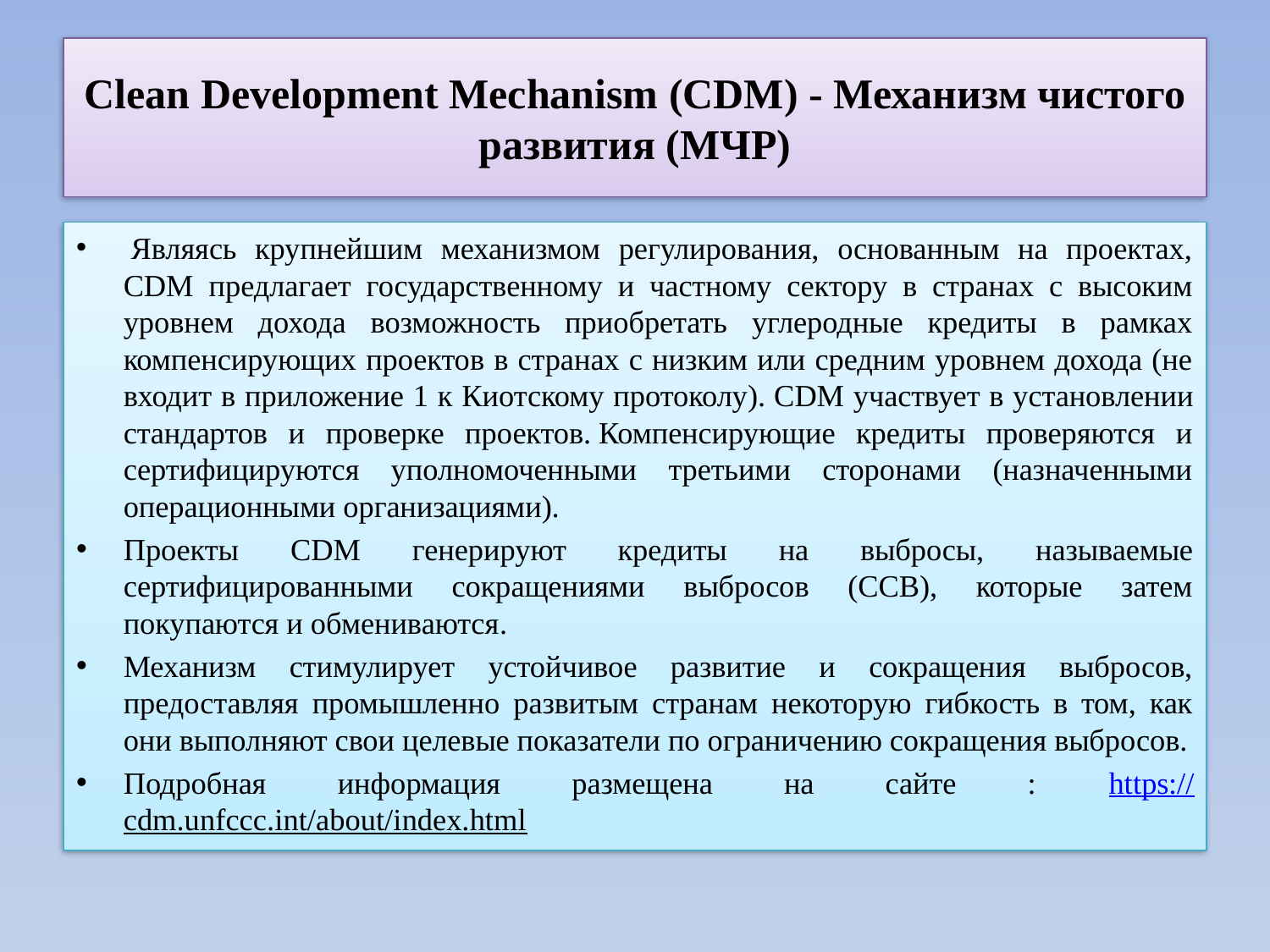

# Clean Development Mechanism (CDM) - Механизм чистого развития (МЧР)
 Являясь крупнейшим механизмом регулирования, основанным на проектах, CDM предлагает государственному и частному сектору в странах с высоким уровнем дохода возможность приобретать углеродные кредиты в рамках компенсирующих проектов в странах с низким или средним уровнем дохода (не входит в приложение 1 к Киотскому протоколу). CDM участвует в установлении стандартов и проверке проектов. Компенсирующие кредиты проверяются и сертифицируются уполномоченными третьими сторонами (назначенными операционными организациями).
Проекты CDM генерируют кредиты на выбросы, называемые сертифицированными сокращениями выбросов (ССВ), которые затем покупаются и обмениваются.
Механизм стимулирует устойчивое развитие и сокращения выбросов, предоставляя промышленно развитым странам некоторую гибкость в том, как они выполняют свои целевые показатели по ограничению сокращения выбросов.
Подробная информация размещена на сайте : https://cdm.unfccc.int/about/index.html